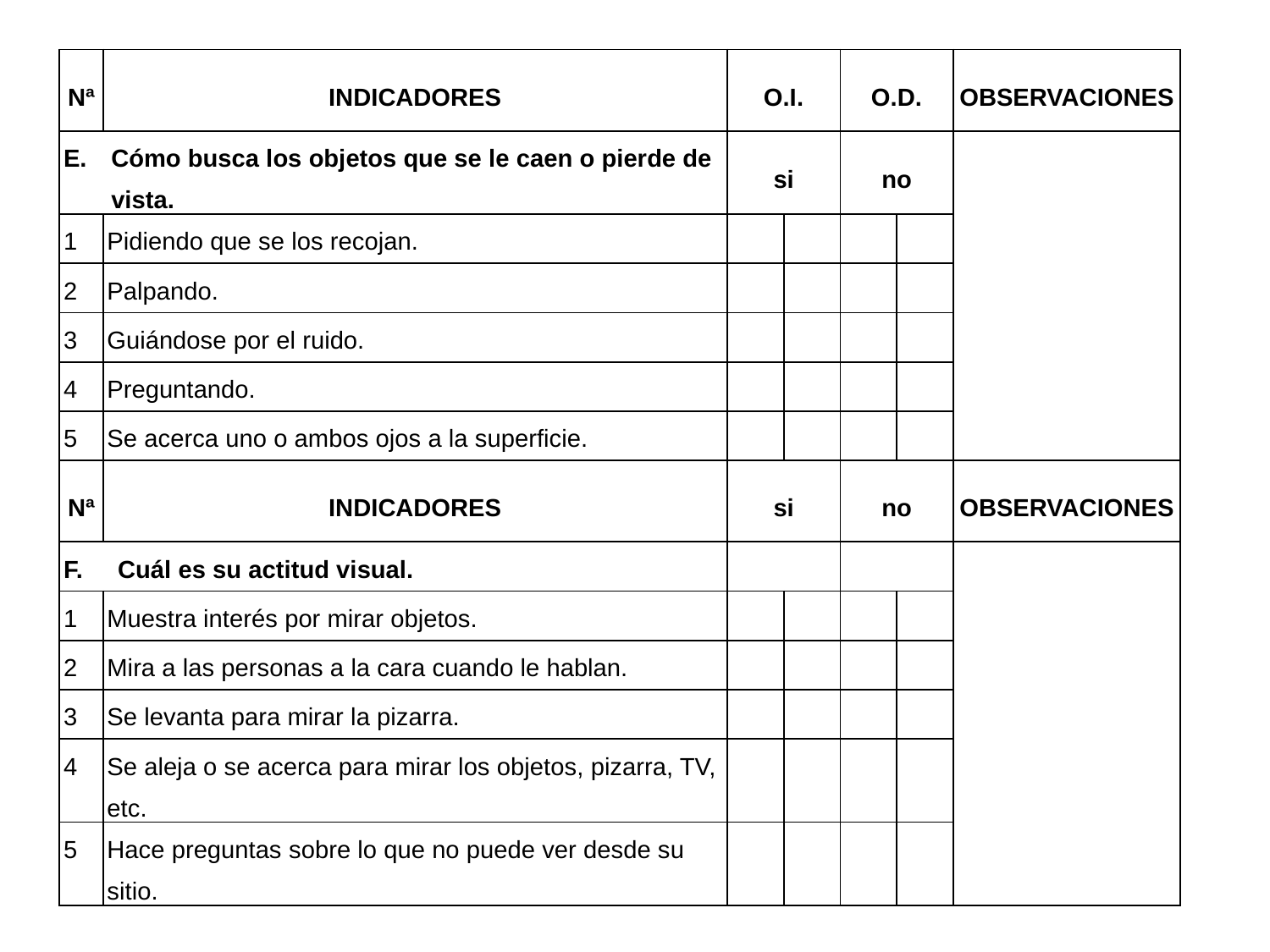

| Nª | INDICADORES | O.I. |  | O.D. |  | OBSERVACIONES |
| --- | --- | --- | --- | --- | --- | --- |
| Cómo busca los objetos que se le caen o pierde de vista. |  | si |  | no |  |  |
| 1 | Pidiendo que se los recojan. |  |  |  |  |  |
| 2 | Palpando. |  |  |  |  |  |
| 3 | Guiándose por el ruido. |  |  |  |  |  |
| 4 | Preguntando. |  |  |  |  |  |
| 5 | Se acerca uno o ambos ojos a la superficie. |  |  |  |  |  |
| Nª | INDICADORES | si |  | no |  | OBSERVACIONES |
| F. Cuál es su actitud visual. |  |  |  |  |  |  |
| 1 | Muestra interés por mirar objetos. |  |  |  |  |  |
| 2 | Mira a las personas a la cara cuando le hablan. |  |  |  |  |  |
| 3 | Se levanta para mirar la pizarra. |  |  |  |  |  |
| 4 | Se aleja o se acerca para mirar los objetos, pizarra, TV, etc. |  |  |  |  |  |
| 5 | Hace preguntas sobre lo que no puede ver desde su sitio. |  |  |  |  |  |